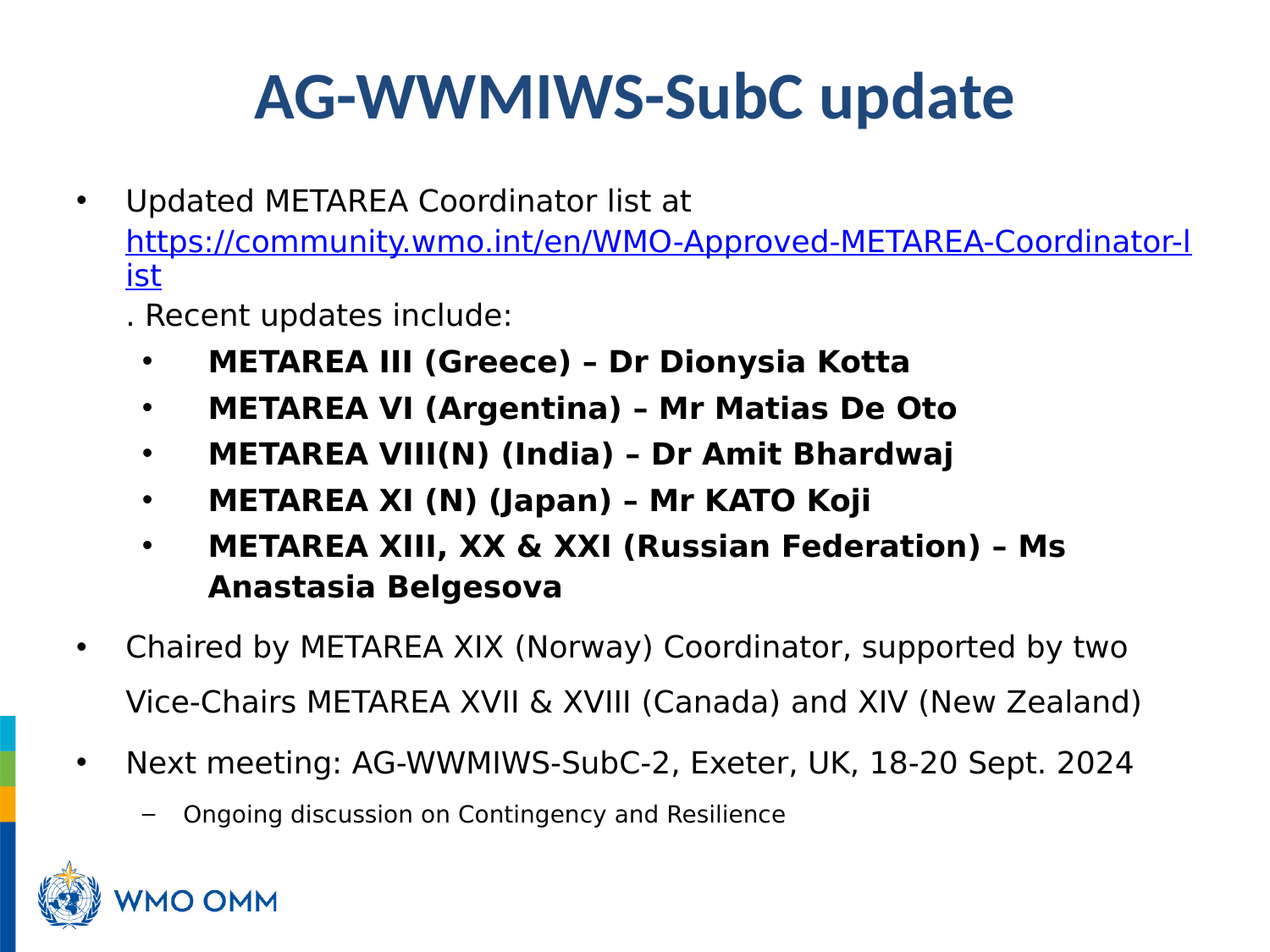

# AG-WWMIWS-SubC update
Updated METAREA Coordinator list at https://community.wmo.int/en/WMO-Approved-METAREA-Coordinator-list. Recent updates include:
METAREA III (Greece) – Dr Dionysia Kotta
METAREA VI (Argentina) – Mr Matias De Oto
METAREA VIII(N) (India) – Dr Amit Bhardwaj
METAREA XI (N) (Japan) – Mr KATO Koji
METAREA XIII, XX & XXI (Russian Federation) – Ms Anastasia Belgesova
Chaired by METAREA XIX (Norway) Coordinator, supported by two Vice-Chairs METAREA XVII & XVIII (Canada) and XIV (New Zealand)
Next meeting: AG-WWMIWS-SubC-2, Exeter, UK, 18-20 Sept. 2024
Ongoing discussion on Contingency and Resilience